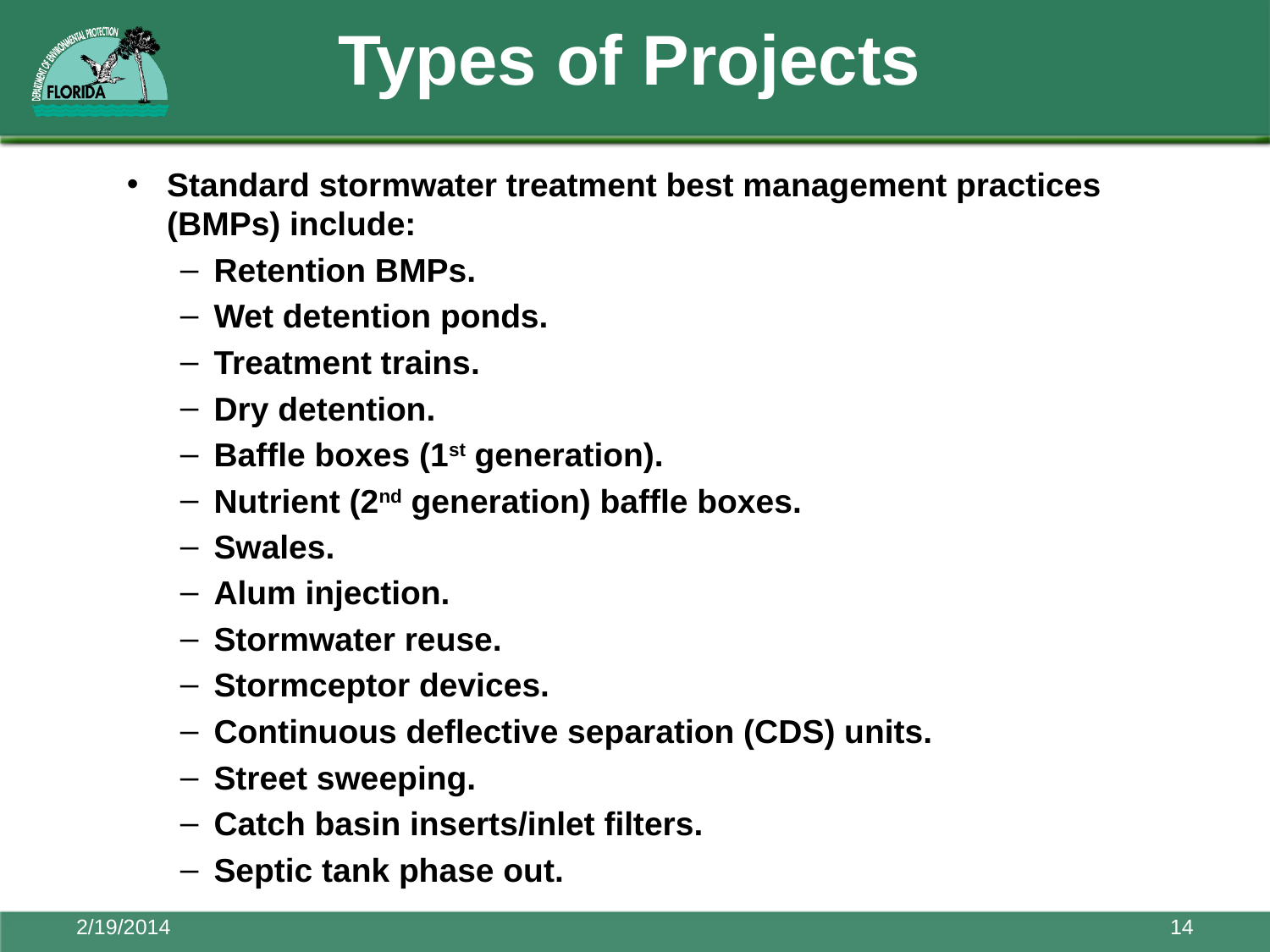

# Types of Projects
Standard stormwater treatment best management practices (BMPs) include:
Retention BMPs.
Wet detention ponds.
Treatment trains.
Dry detention.
Baffle boxes (1st generation).
Nutrient (2nd generation) baffle boxes.
Swales.
Alum injection.
Stormwater reuse.
Stormceptor devices.
Continuous deflective separation (CDS) units.
Street sweeping.
Catch basin inserts/inlet filters.
Septic tank phase out.
2/19/2014
14